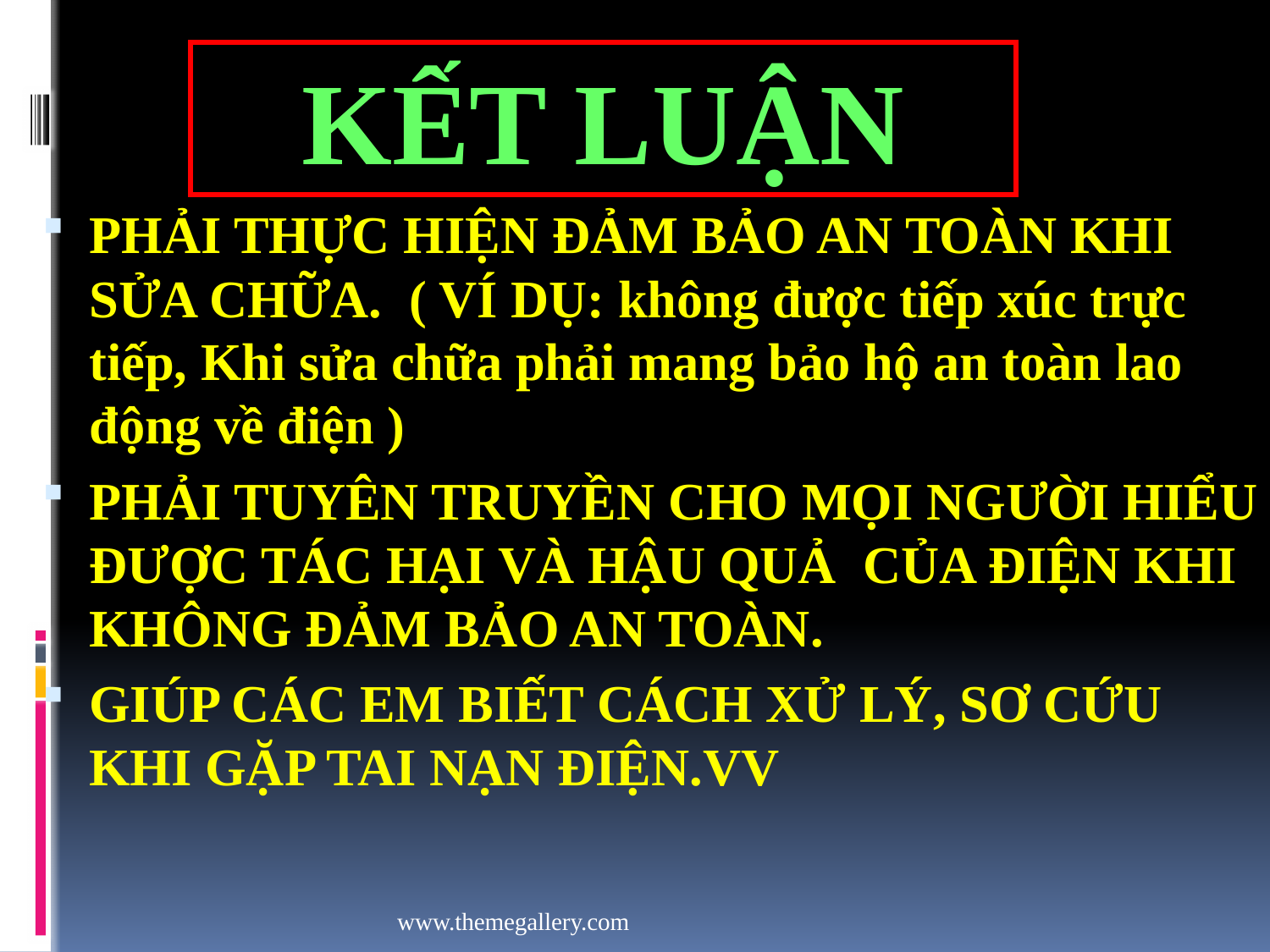

KẾT LUẬN

PHẢI THỰC HIỆN ĐẢM BẢO AN TOÀN KHI SỬA CHỮA.  ( VÍ DỤ: không được tiếp xúc trực tiếp, Khi sửa chữa phải mang bảo hộ an toàn lao động về điện )
PHẢI TUYÊN TRUYỀN CHO MỌI NGƯỜI HIỂU ĐƯỢC TÁC HẠI VÀ HẬU QUẢ  CỦA ĐIỆN KHI KHÔNG ĐẢM BẢO AN TOÀN.
GIÚP CÁC EM BIẾT CÁCH XỬ LÝ, SƠ CỨU KHI GẶP TAI NẠN ĐIỆN.VV

www.themegallery.com